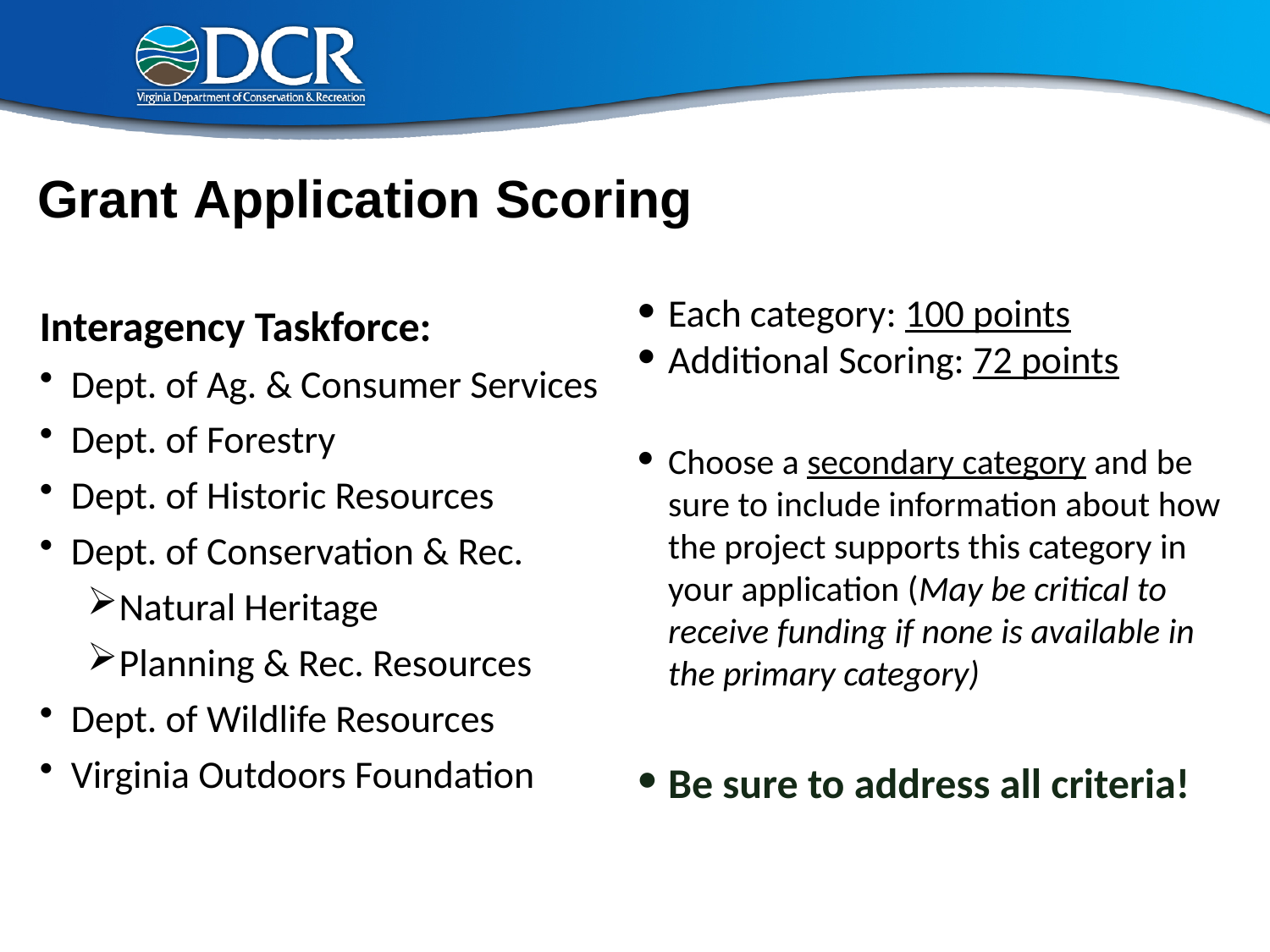

Grant Application Scoring
Each category: 100 points
Additional Scoring: 72 points

Choose a secondary category and be sure to include information about how the project supports this category in your application (May be critical to receive funding if none is available in the primary category)

Be sure to address all criteria!
Interagency Taskforce:
Dept. of Ag. & Consumer Services
Dept. of Forestry
Dept. of Historic Resources
Dept. of Conservation & Rec.
Natural Heritage
Planning & Rec. Resources
Dept. of Wildlife Resources
Virginia Outdoors Foundation